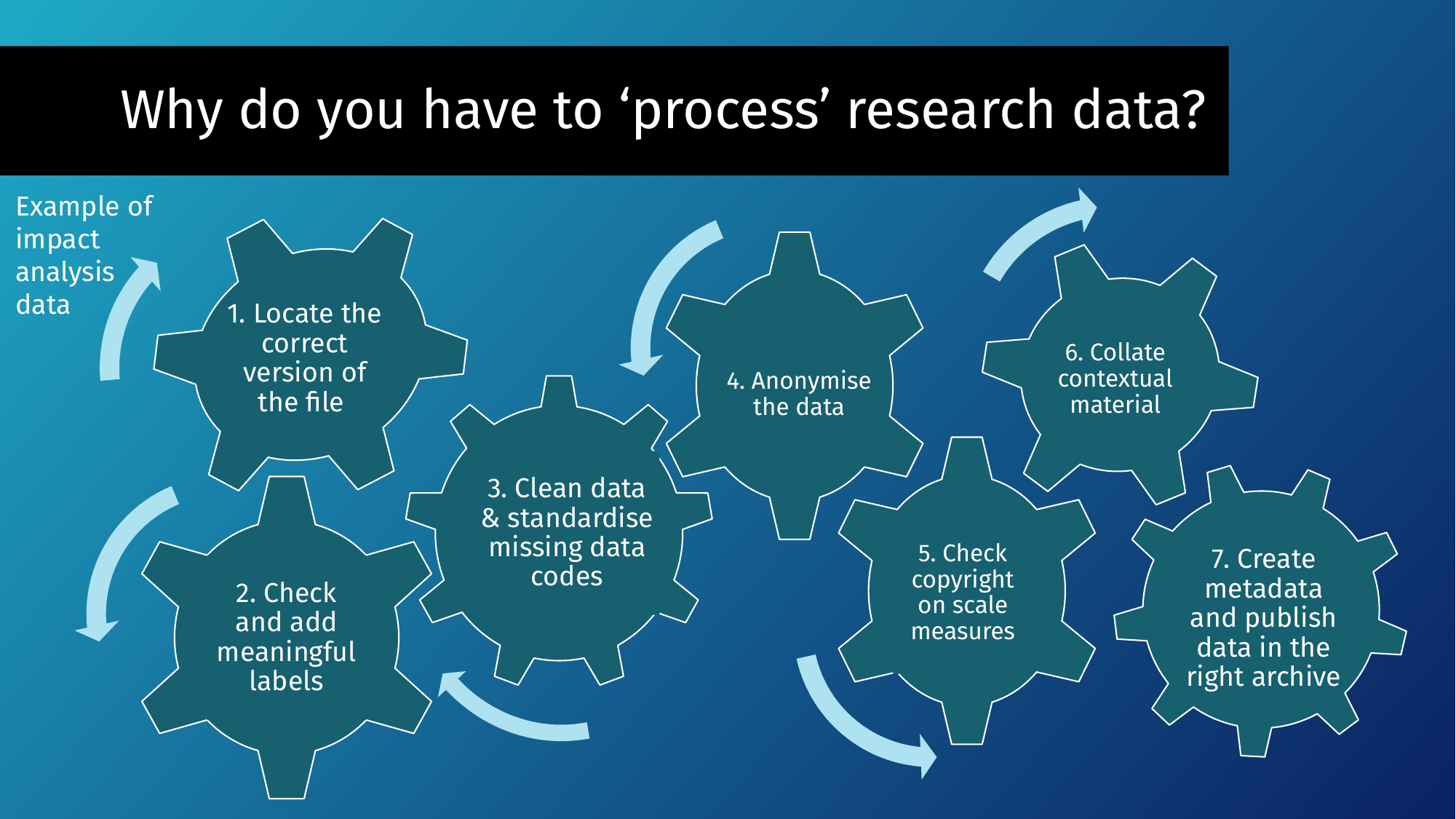

# Why do you have to ‘process’ research data?
Example of impact analysis data

1. Locate the correct version of the file

6. Collate contextual material
4. Anonymise the data

3. Clean data & standardise missing data codes

5. Check copyright on scale measures

7. Create metadata and publish data in the right archive

2. Check and add meaningful labels